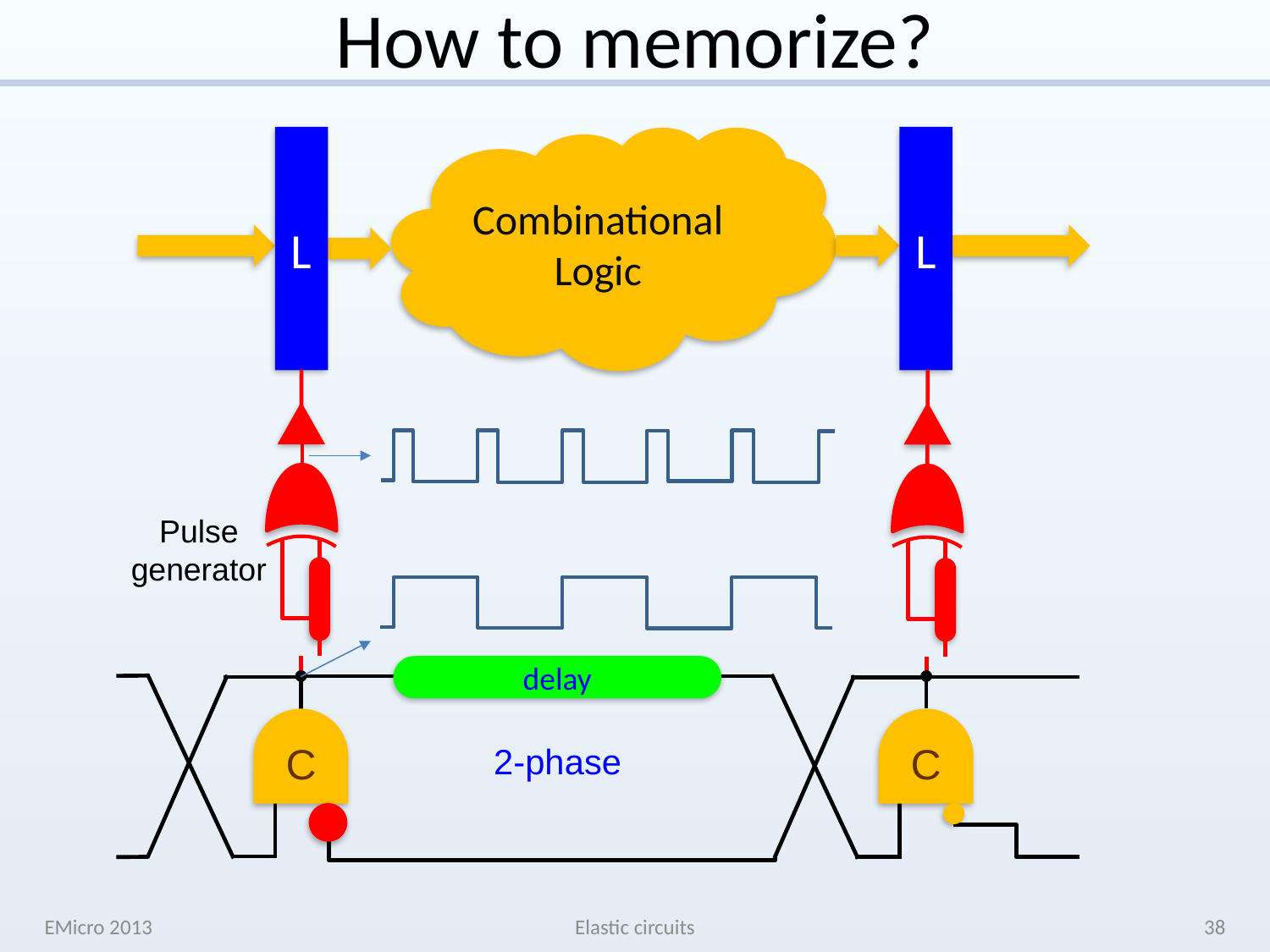

# How to memorize?
L

Combinational
Logic
L

Pulse
generator

delay
C

C

2-phase

EMicro 2013
Elastic circuits
38